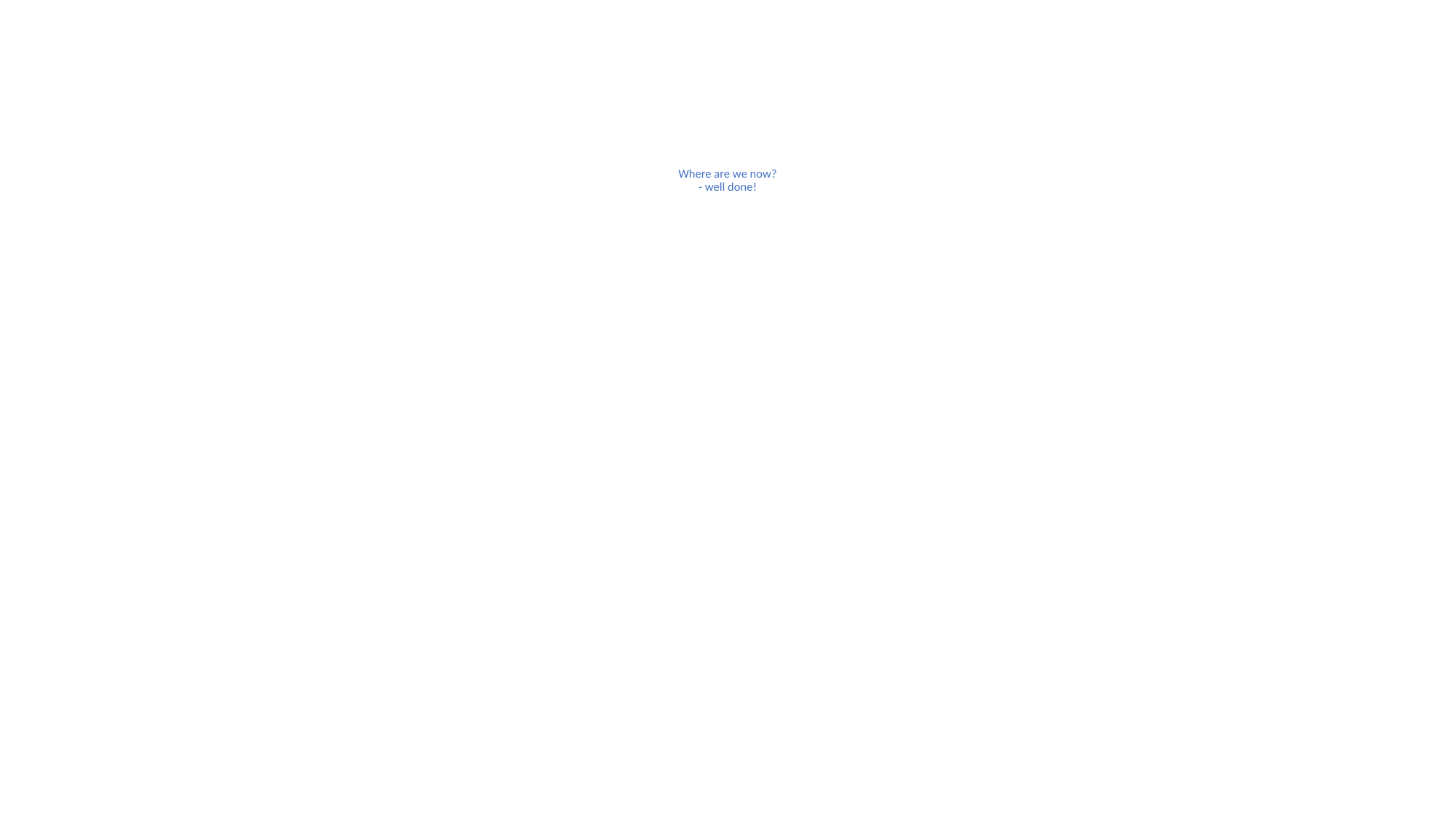

# Where are we now? - well done!